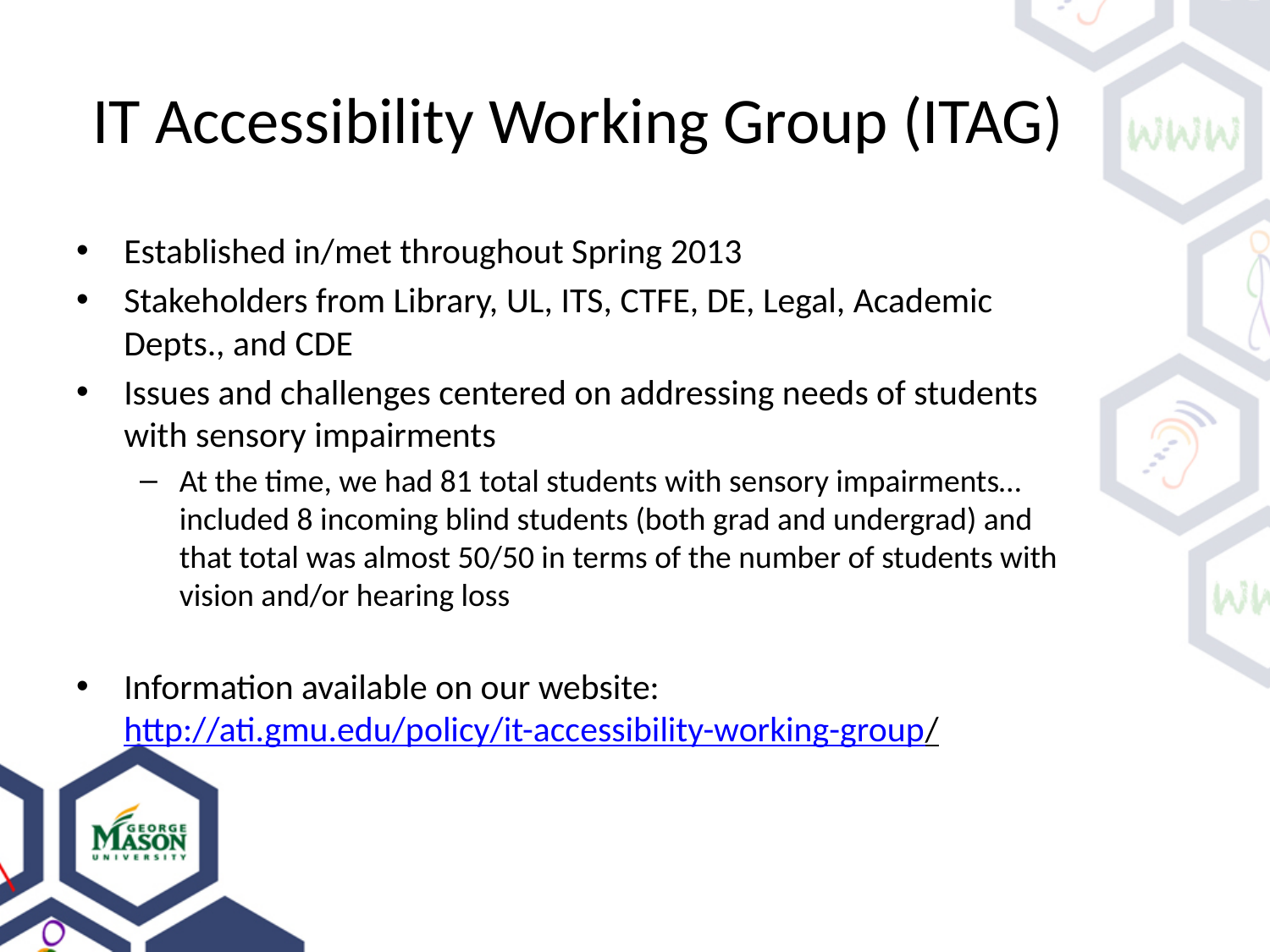

# IT Accessibility Working Group (ITAG)
Established in/met throughout Spring 2013
Stakeholders from Library, UL, ITS, CTFE, DE, Legal, Academic Depts., and CDE
Issues and challenges centered on addressing needs of students with sensory impairments
At the time, we had 81 total students with sensory impairments…included 8 incoming blind students (both grad and undergrad) and that total was almost 50/50 in terms of the number of students with vision and/or hearing loss

Information available on our website: http://ati.gmu.edu/policy/it-accessibility-working-group/